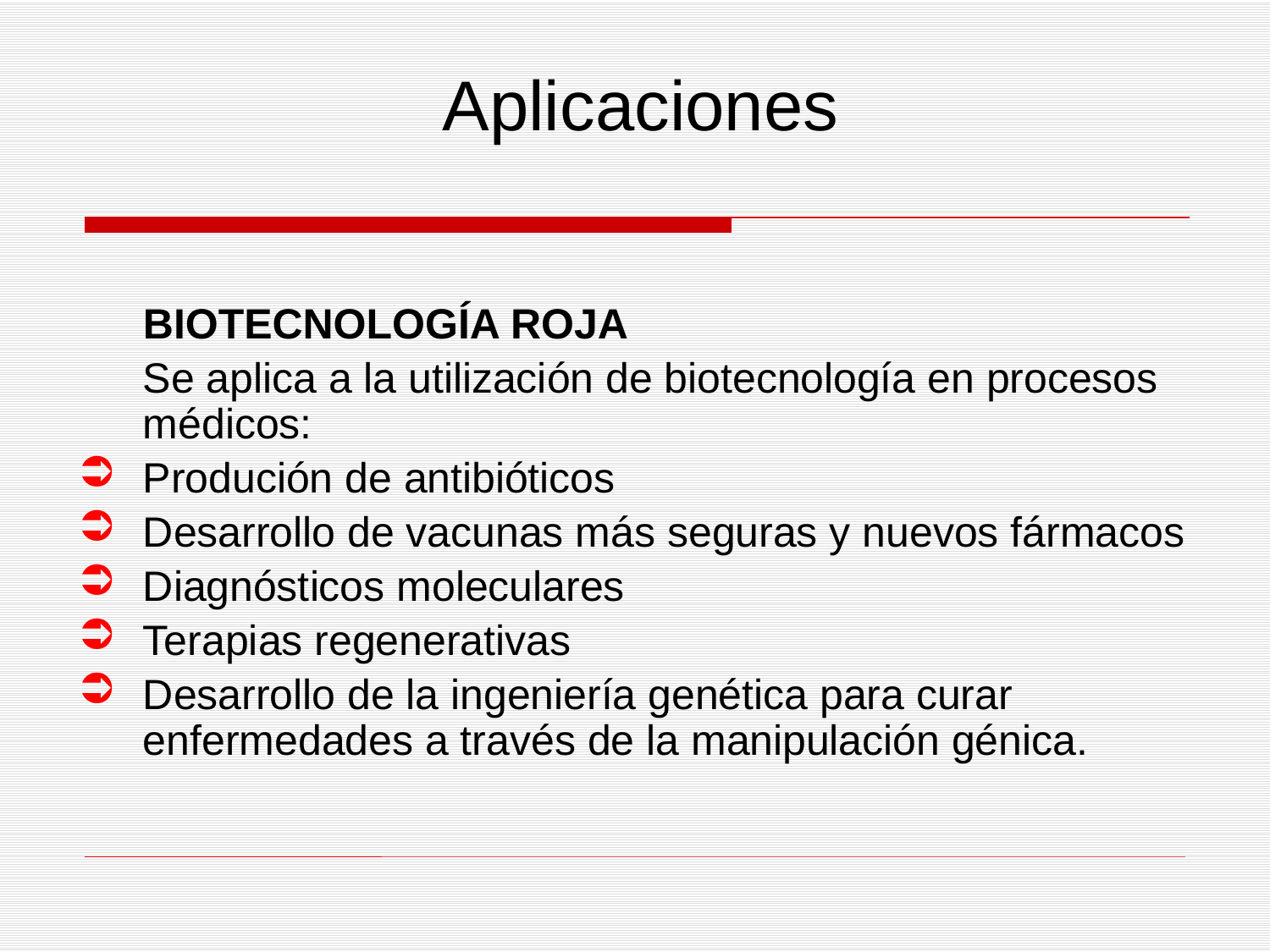

# Aplicaciones
	BIOTECNOLOGÍA ROJA
	Se aplica a la utilización de biotecnología en procesos médicos:
Produción de antibióticos
Desarrollo de vacunas más seguras y nuevos fármacos
Diagnósticos moleculares
Terapias regenerativas
Desarrollo de la ingeniería genética para curar enfermedades a través de la manipulación génica.